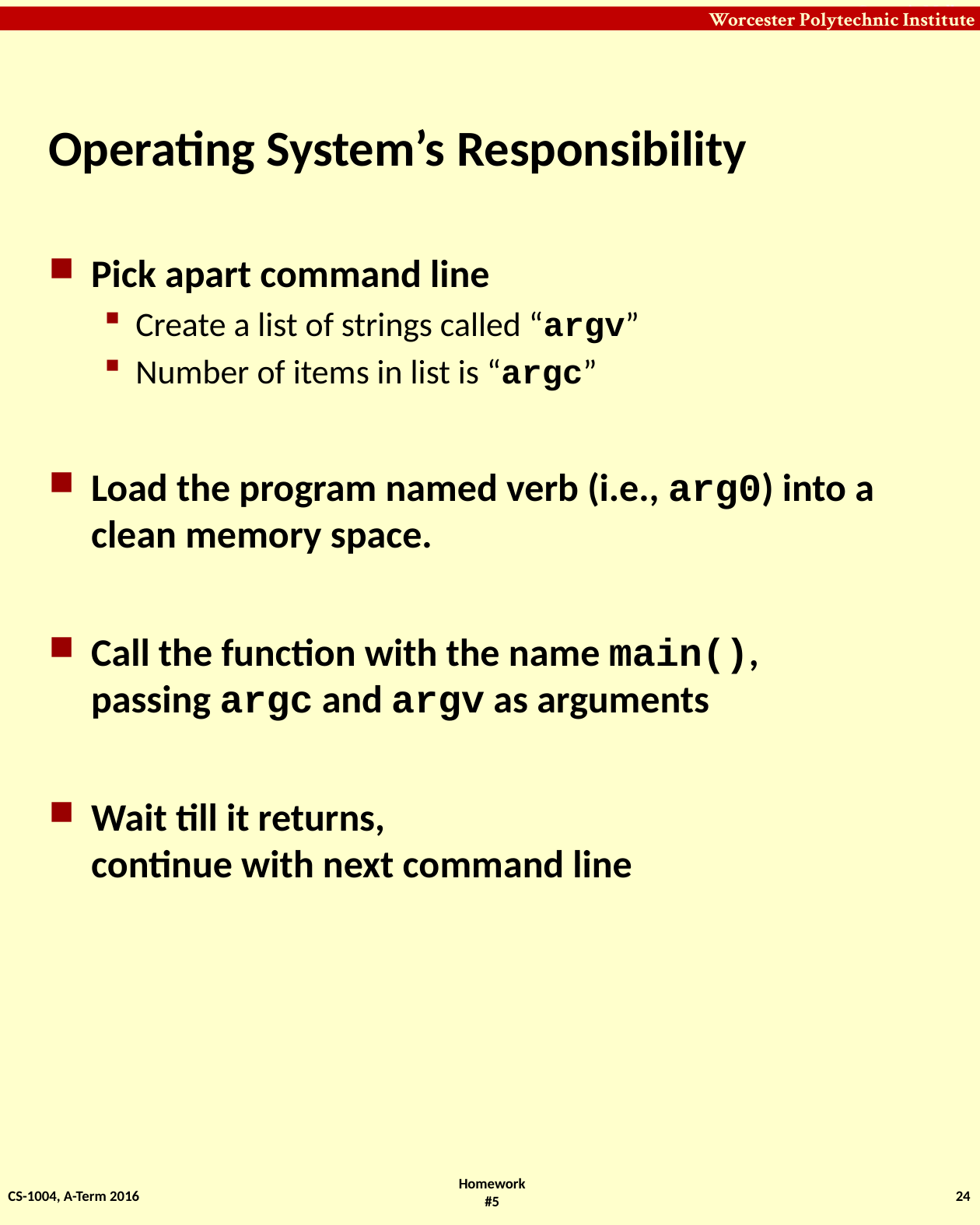

# Operating System’s Responsibility
Pick apart command line
Create a list of strings called “argv”
Number of items in list is “argc”

Load the program named verb (i.e., arg0) into a clean memory space.

Call the function with the name main(), passing argc and argv as arguments

Wait till it returns,
continue with next command line
CS-1004, A-Term 2016
24
Homework #5